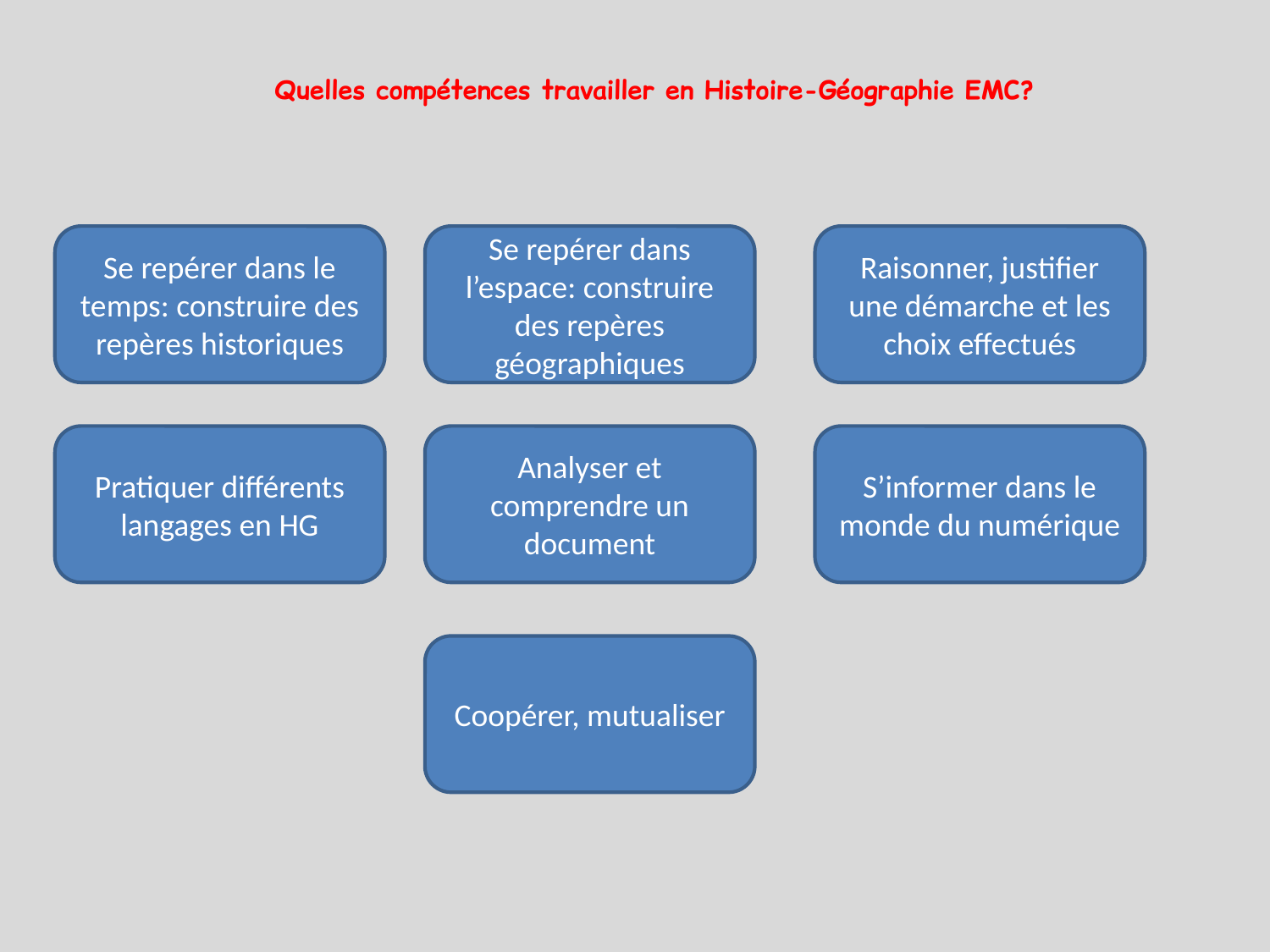

# Quelles compétences travailler en Histoire-Géographie EMC?
Se repérer dans le temps: construire des repères historiques
Se repérer dans l’espace: construire des repères géographiques
Raisonner, justifier une démarche et les choix effectués
Pratiquer différents langages en HG
Analyser et comprendre un document
S’informer dans le monde du numérique
Coopérer, mutualiser